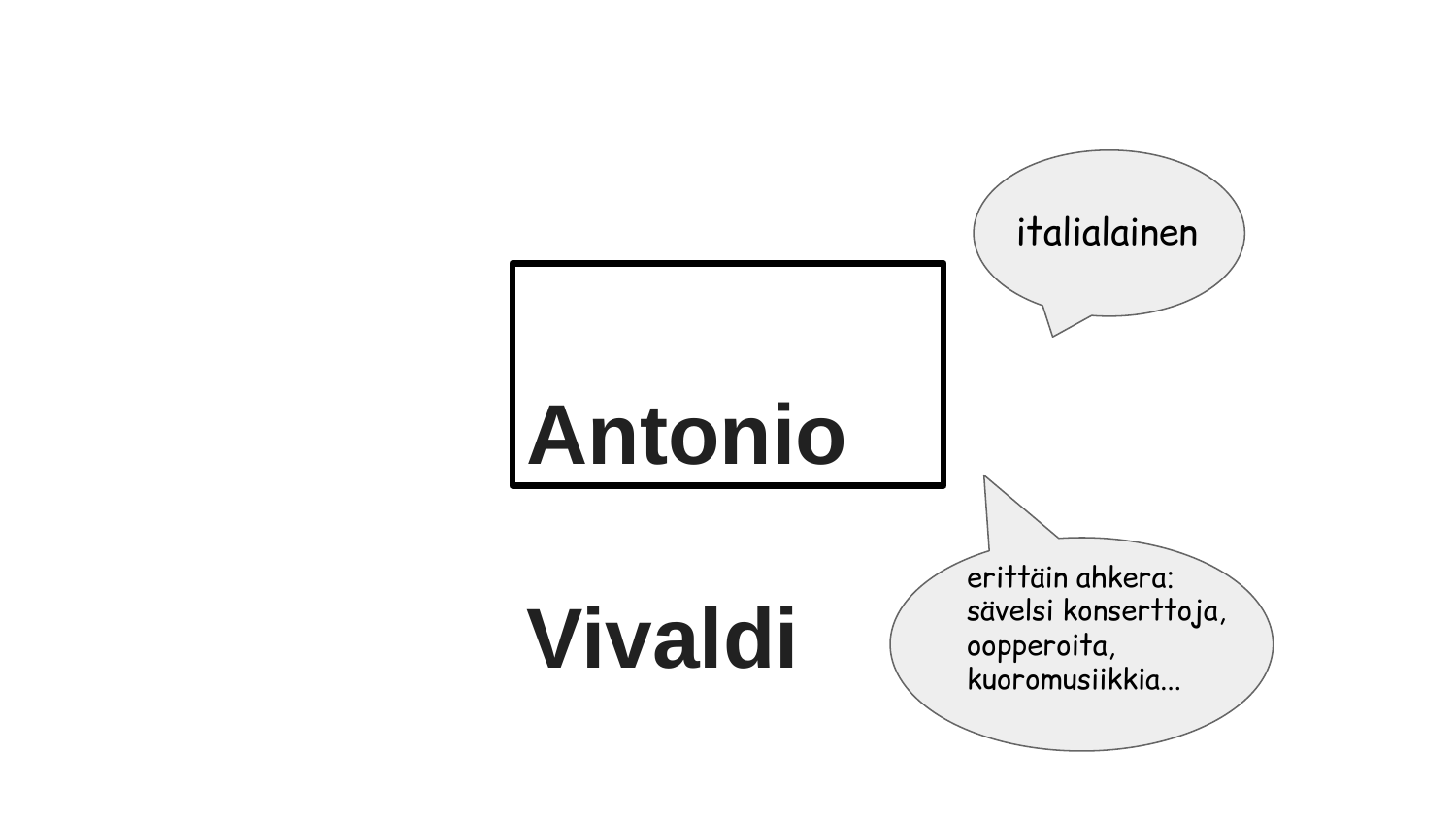

italialainen
# Antonio
         Vivaldi

erittäin ahkera:
sävelsi konserttoja, oopperoita, kuoromusiikkia...